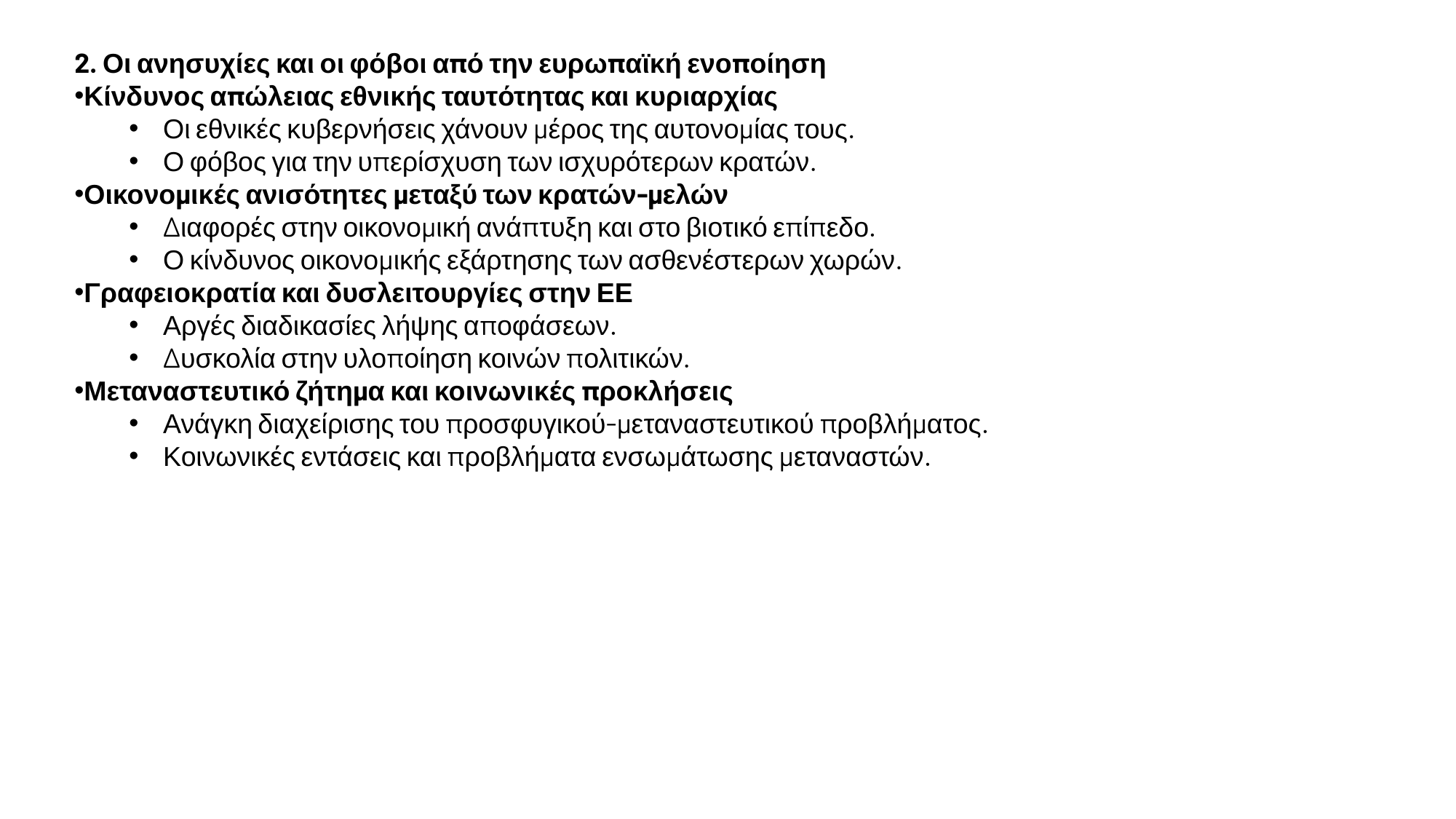

2. Οι ανησυχίες και οι φόβοι από την ευρωπαϊκή ενοποίηση
Κίνδυνος απώλειας εθνικής ταυτότητας και κυριαρχίας
Οι εθνικές κυβερνήσεις χάνουν μέρος της αυτονομίας τους.
Ο φόβος για την υπερίσχυση των ισχυρότερων κρατών.
Οικονομικές ανισότητες μεταξύ των κρατών-μελών
Διαφορές στην οικονομική ανάπτυξη και στο βιοτικό επίπεδο.
Ο κίνδυνος οικονομικής εξάρτησης των ασθενέστερων χωρών.
Γραφειοκρατία και δυσλειτουργίες στην ΕΕ
Αργές διαδικασίες λήψης αποφάσεων.
Δυσκολία στην υλοποίηση κοινών πολιτικών.
Μεταναστευτικό ζήτημα και κοινωνικές προκλήσεις
Ανάγκη διαχείρισης του προσφυγικού-μεταναστευτικού προβλήματος.
Κοινωνικές εντάσεις και προβλήματα ενσωμάτωσης μεταναστών.